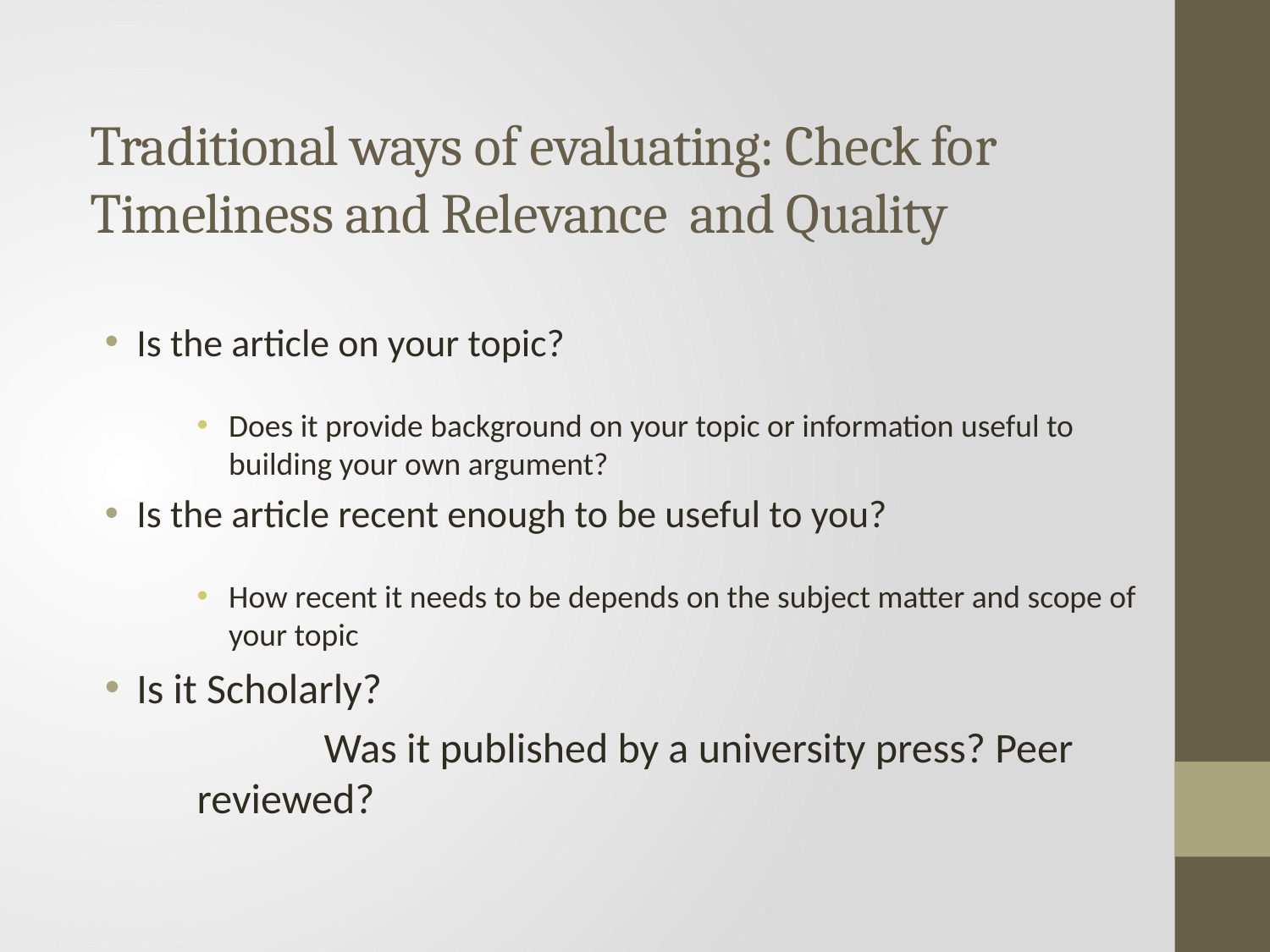

# Traditional ways of evaluating: Check for Timeliness and Relevance  and Quality
Is the article on your topic?

Does it provide background on your topic or information useful to building your own argument?
Is the article recent enough to be useful to you?

How recent it needs to be depends on the subject matter and scope of your topic
Is it Scholarly?
	Was it published by a university press? Peer reviewed?